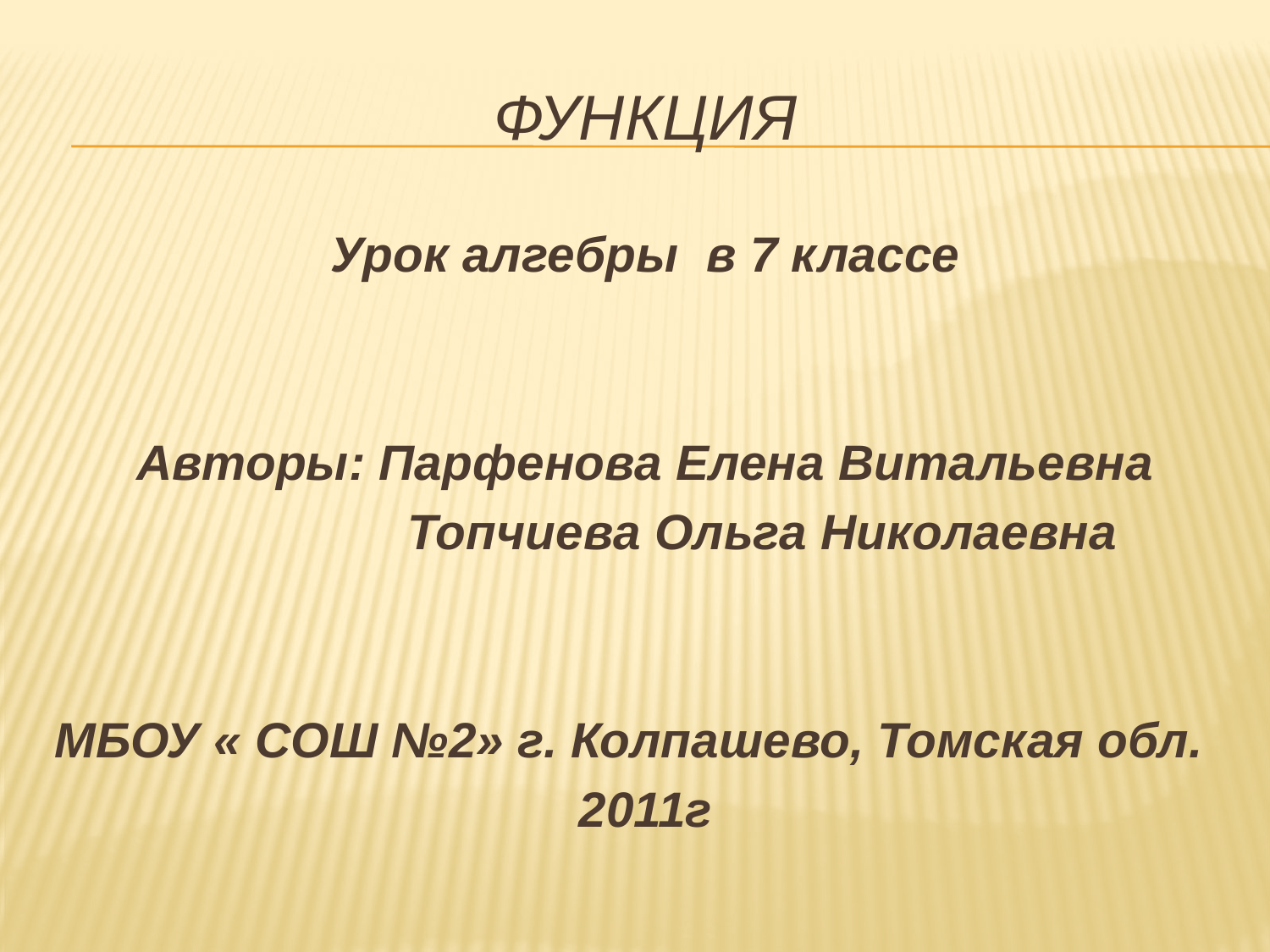

# Функция
Урок алгебры  в 7 классе

Авторы: Парфенова Елена Витальевна
                 Топчиева Ольга Николаевна

МБОУ « СОШ №2» г. Колпашево, Томская обл.
2011г